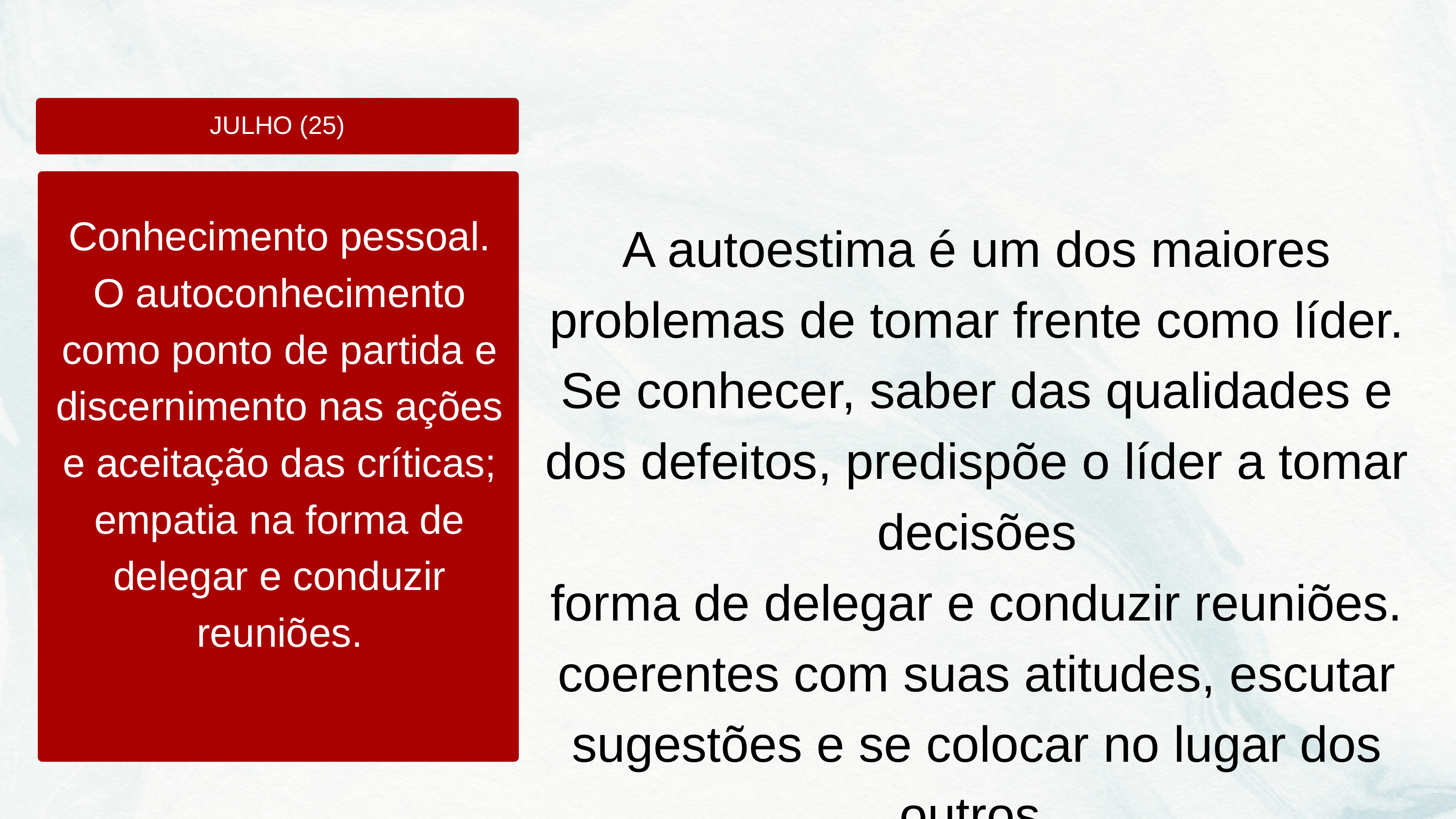

JULHO (25)

Conhecimento pessoal. O autoconhecimento como ponto de partida e discernimento nas ações e aceitação das críticas; empatia na forma de delegar e conduzir reuniões.
A autoestima é um dos maiores problemas de tomar frente como líder. Se conhecer, saber das qualidades e dos defeitos, predispõe o líder a tomar decisões
forma de delegar e conduzir reuniões.
coerentes com suas atitudes, escutar sugestões e se colocar no lugar dos outros.